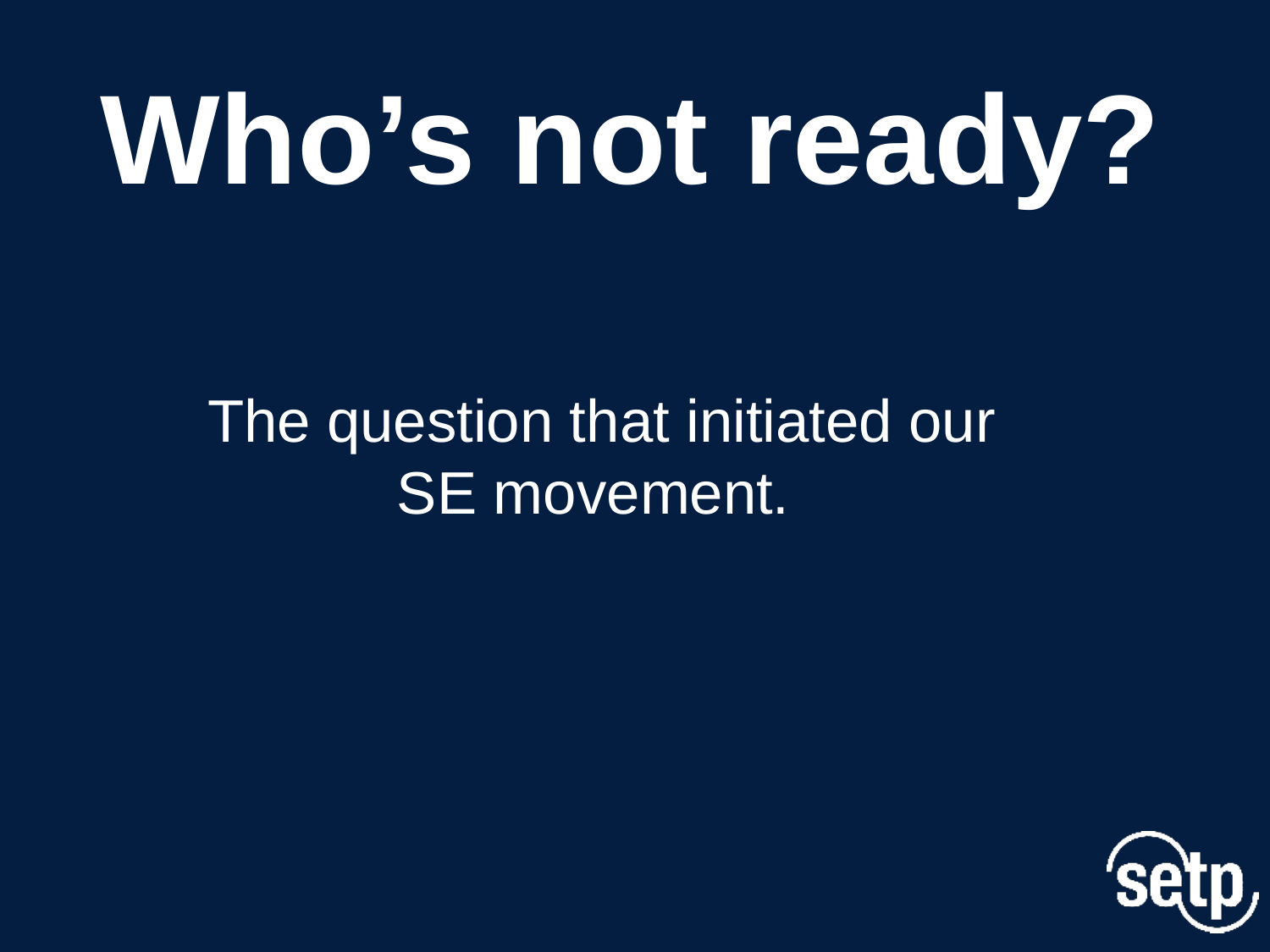

# Who’s not ready?
The question that initiated our SE movement.